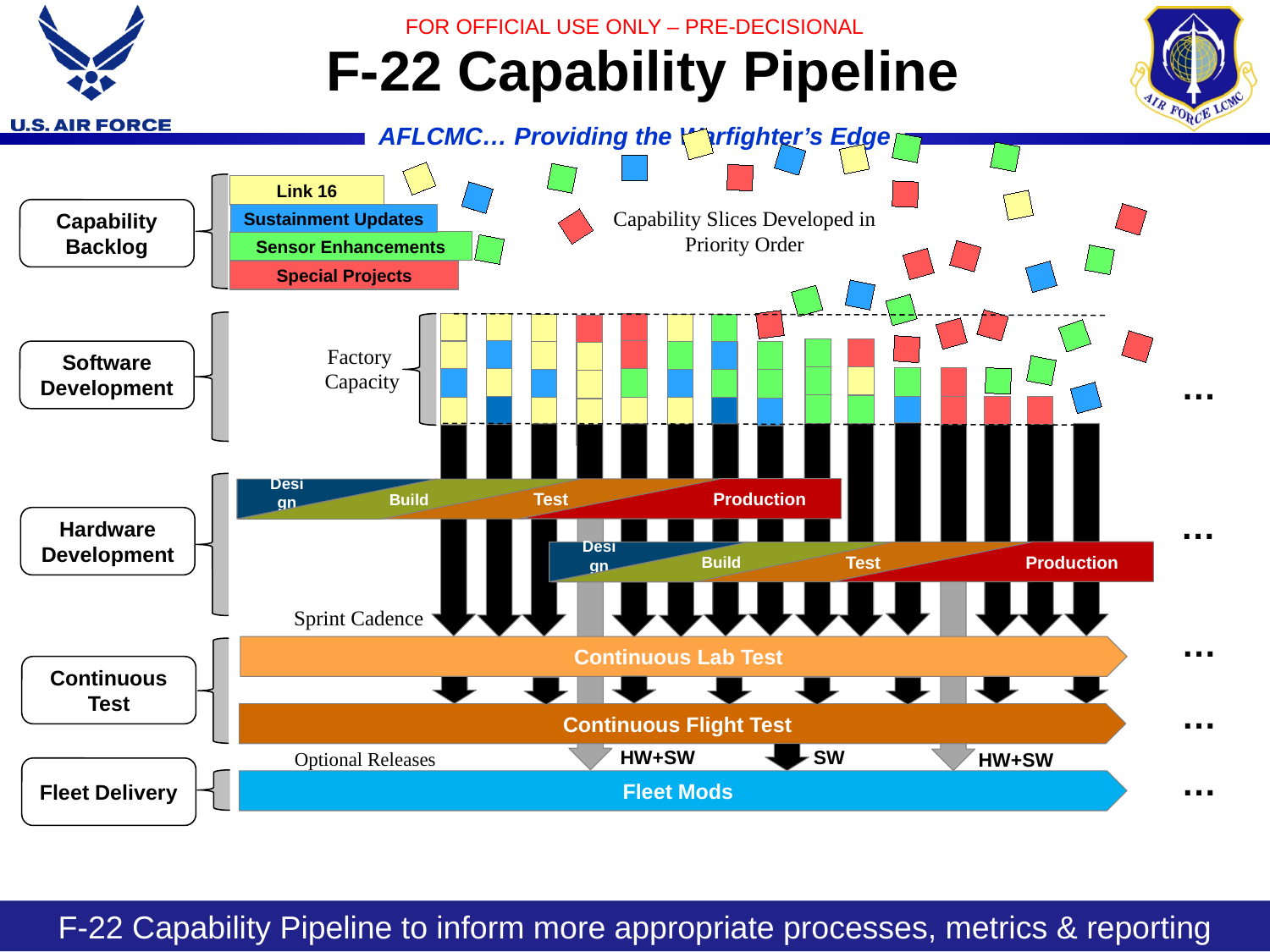

FOR OFFICIAL USE ONLY – PRE-DECISIONAL
# F-22 Capability Pipeline

Link 16

Capability Slices Developed in Priority Order
Capability Backlog
Sustainment Updates

Sensor Enhancements

Special Projects

Factory
Capacity

Software Development

…

Production
Design
Test
Build
…
Hardware Development

Production
Design
Test
Build

Sprint Cadence
…
Continuous Lab Test

Continuous Test

…
Continuous Flight Test
HW+SW
SW
Optional Releases
HW+SW

…
Fleet Delivery

Fleet Mods
25
F-22 Capability Pipeline to inform more appropriate processes, metrics & reporting